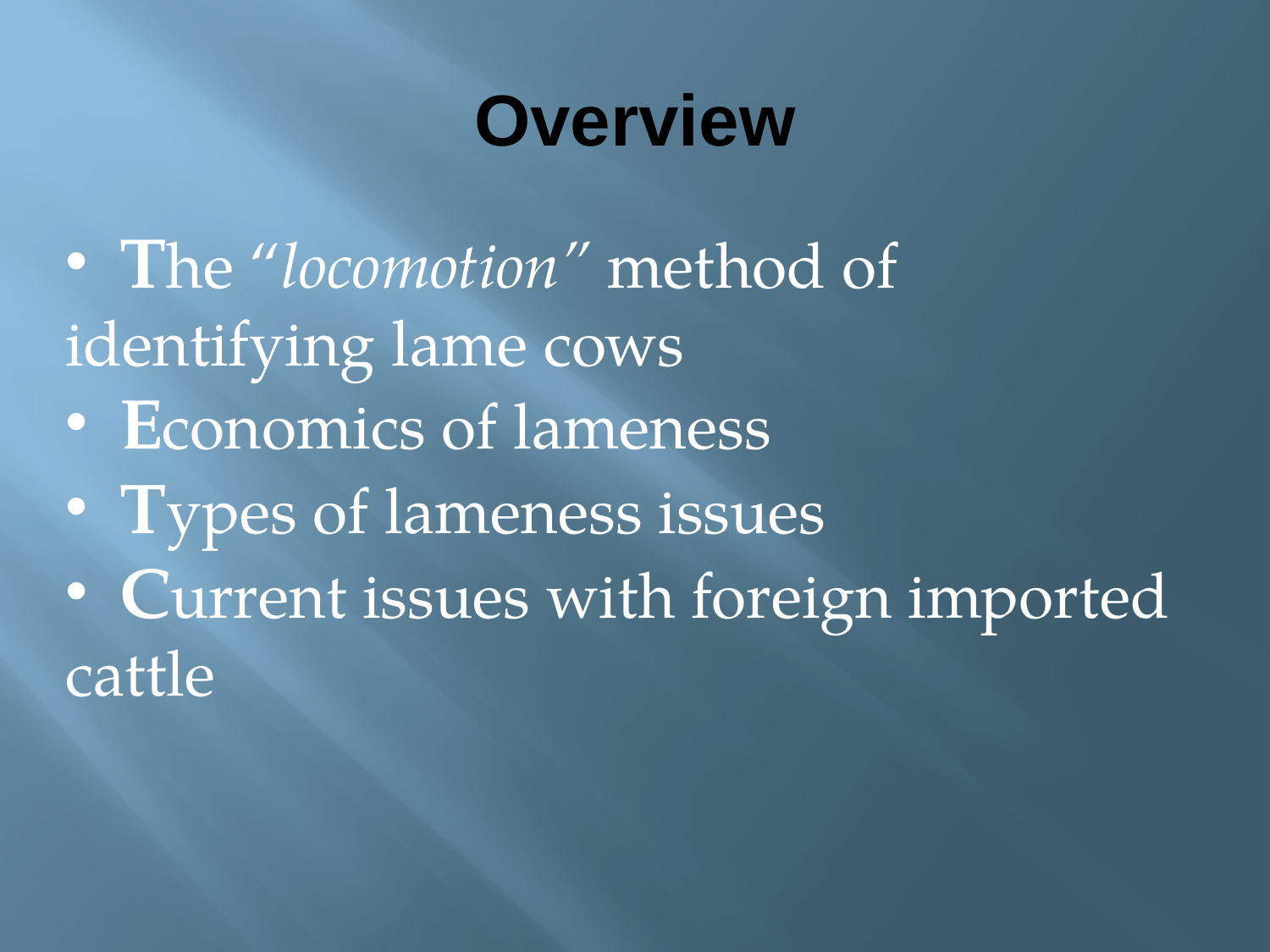

# Overview
  The “locomotion” method of identifying lame cows
  Economics of lameness
  Types of lameness issues
  Current issues with foreign imported cattle